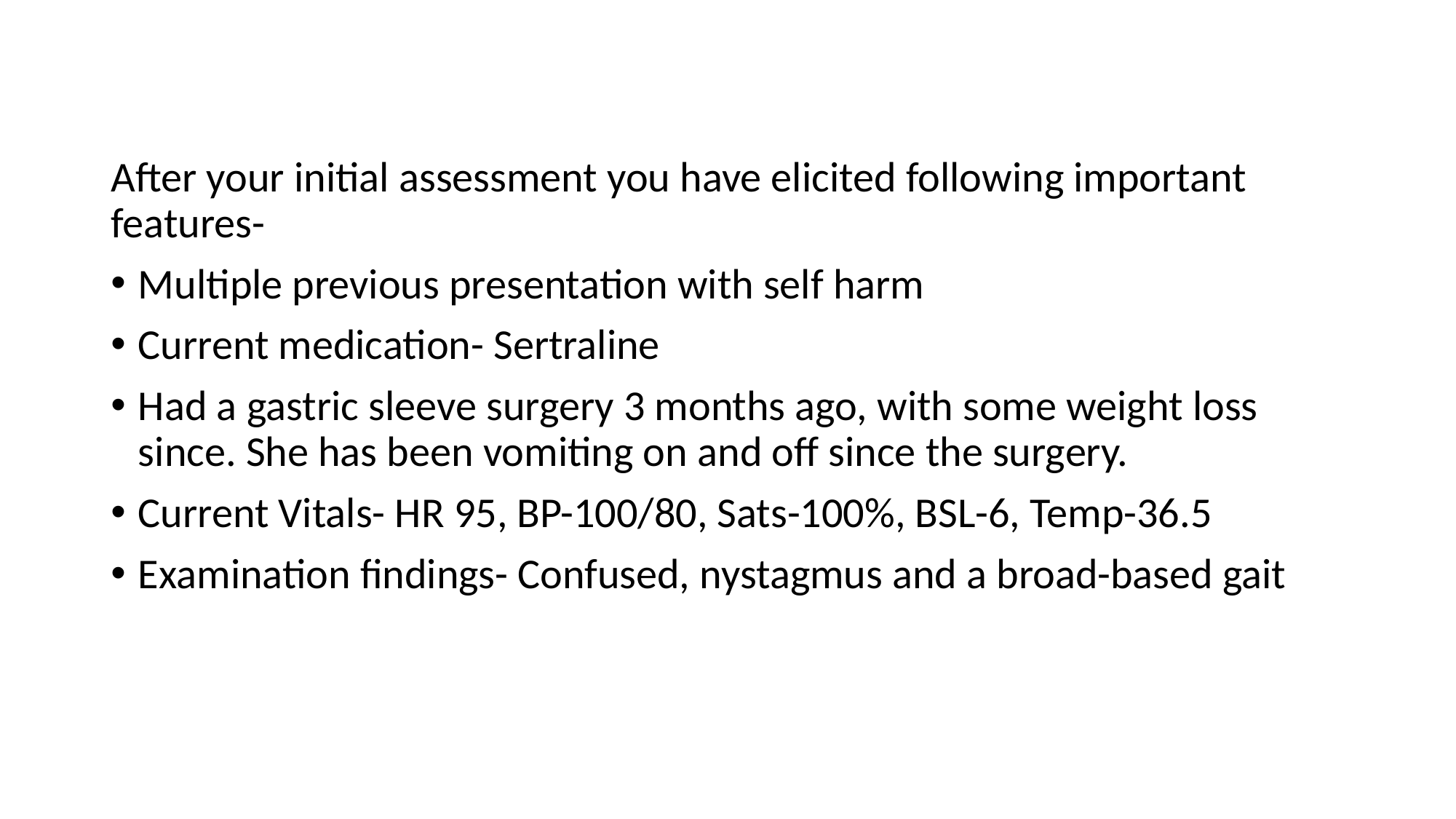

After your initial assessment you have elicited following important features-
Multiple previous presentation with self harm
Current medication- Sertraline
Had a gastric sleeve surgery 3 months ago, with some weight loss since. She has been vomiting on and off since the surgery.
Current Vitals- HR 95, BP-100/80, Sats-100%, BSL-6, Temp-36.5
Examination findings- Confused, nystagmus and a broad-based gait